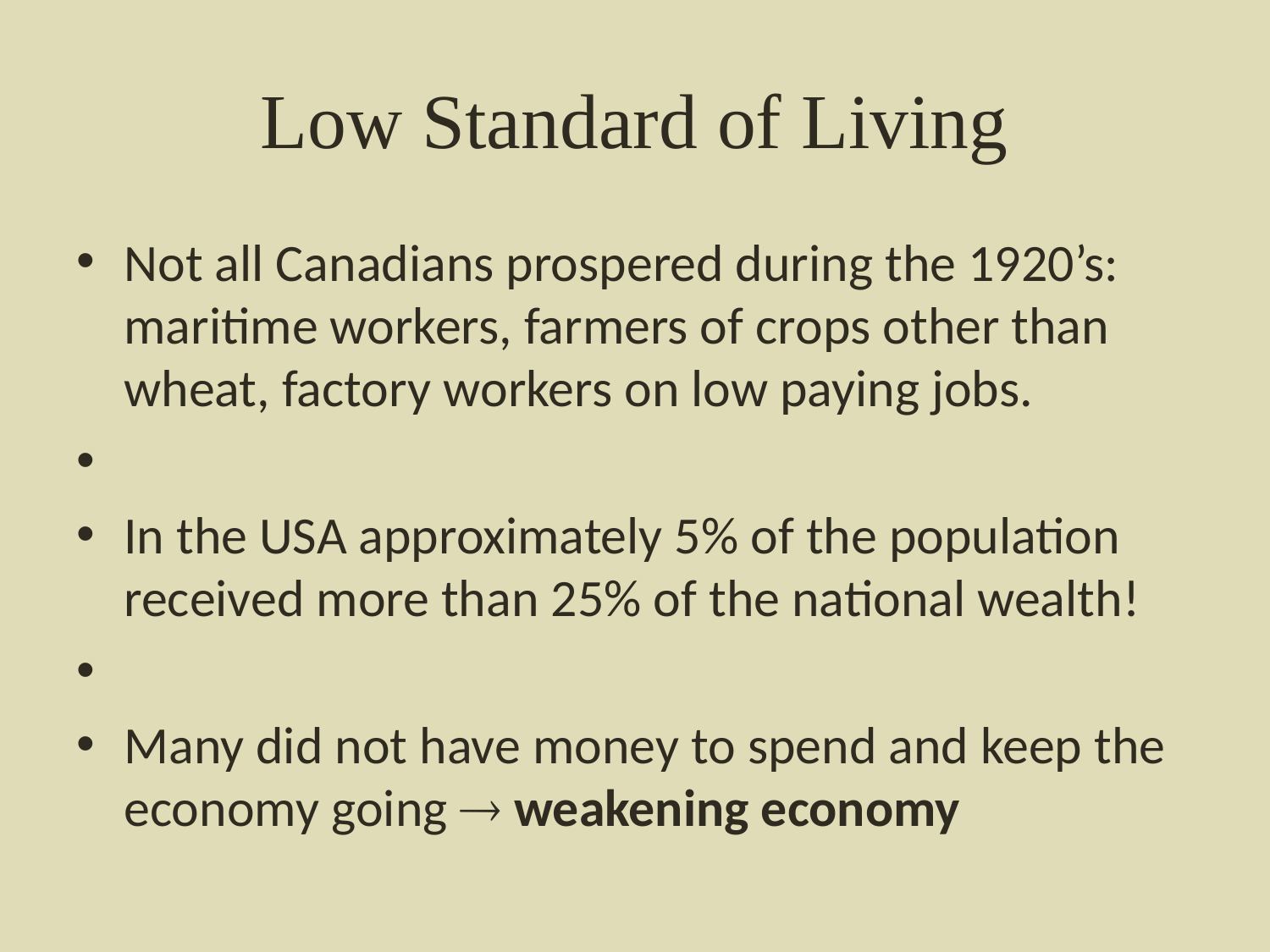

# Low Standard of Living
Not all Canadians prospered during the 1920’s:  maritime workers, farmers of crops other than wheat, factory workers on low paying jobs.

In the USA approximately 5% of the population received more than 25% of the national wealth!

Many did not have money to spend and keep the economy going → weakening economy